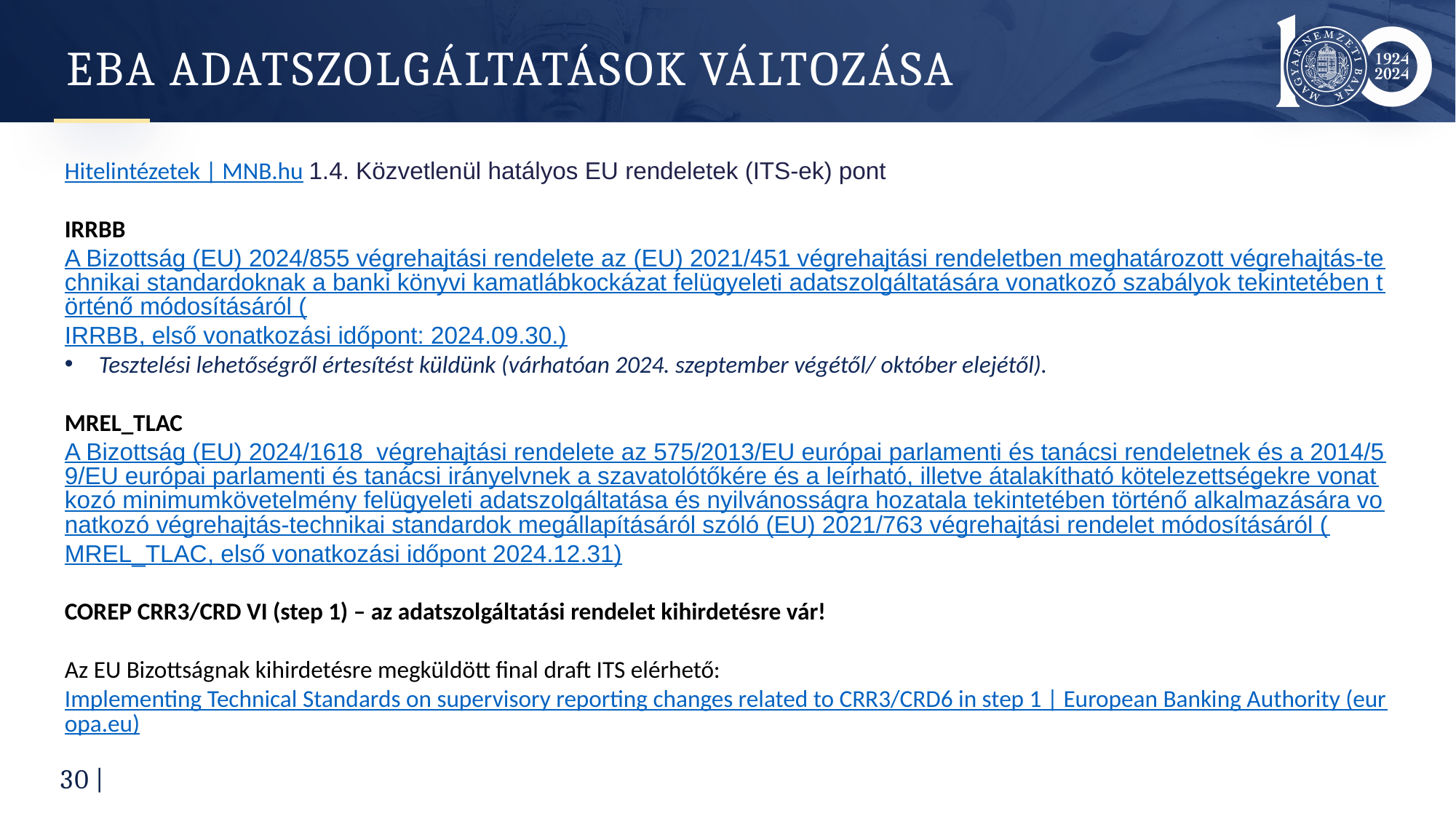

# EBA adatszolgáltatások változása
Hitelintézetek | MNB.hu 1.4. Közvetlenül hatályos EU rendeletek (ITS-ek) pont

IRRBB
A Bizottság (EU) 2024/855 végrehajtási rendelete az (EU) 2021/451 végrehajtási rendeletben meghatározott végrehajtás-technikai standardoknak a banki könyvi kamatlábkockázat felügyeleti adatszolgáltatására vonatkozó szabályok tekintetében történő módosításáról (IRRBB, első vonatkozási időpont: 2024.09.30.)
Tesztelési lehetőségről értesítést küldünk (várhatóan 2024. szeptember végétől/ október elejétől).

MREL_TLAC
A Bizottság (EU) 2024/1618  végrehajtási rendelete az 575/2013/EU európai parlamenti és tanácsi rendeletnek és a 2014/59/EU európai parlamenti és tanácsi irányelvnek a szavatolótőkére és a leírható, illetve átalakítható kötelezettségekre vonatkozó minimumkövetelmény felügyeleti adatszolgáltatása és nyilvánosságra hozatala tekintetében történő alkalmazására vonatkozó végrehajtás-technikai standardok megállapításáról szóló (EU) 2021/763 végrehajtási rendelet módosításáról (MREL_TLAC, első vonatkozási időpont 2024.12.31)

COREP CRR3/CRD VI (step 1) – az adatszolgáltatási rendelet kihirdetésre vár!

Az EU Bizottságnak kihirdetésre megküldött final draft ITS elérhető:
Implementing Technical Standards on supervisory reporting changes related to CRR3/CRD6 in step 1 | European Banking Authority (europa.eu)